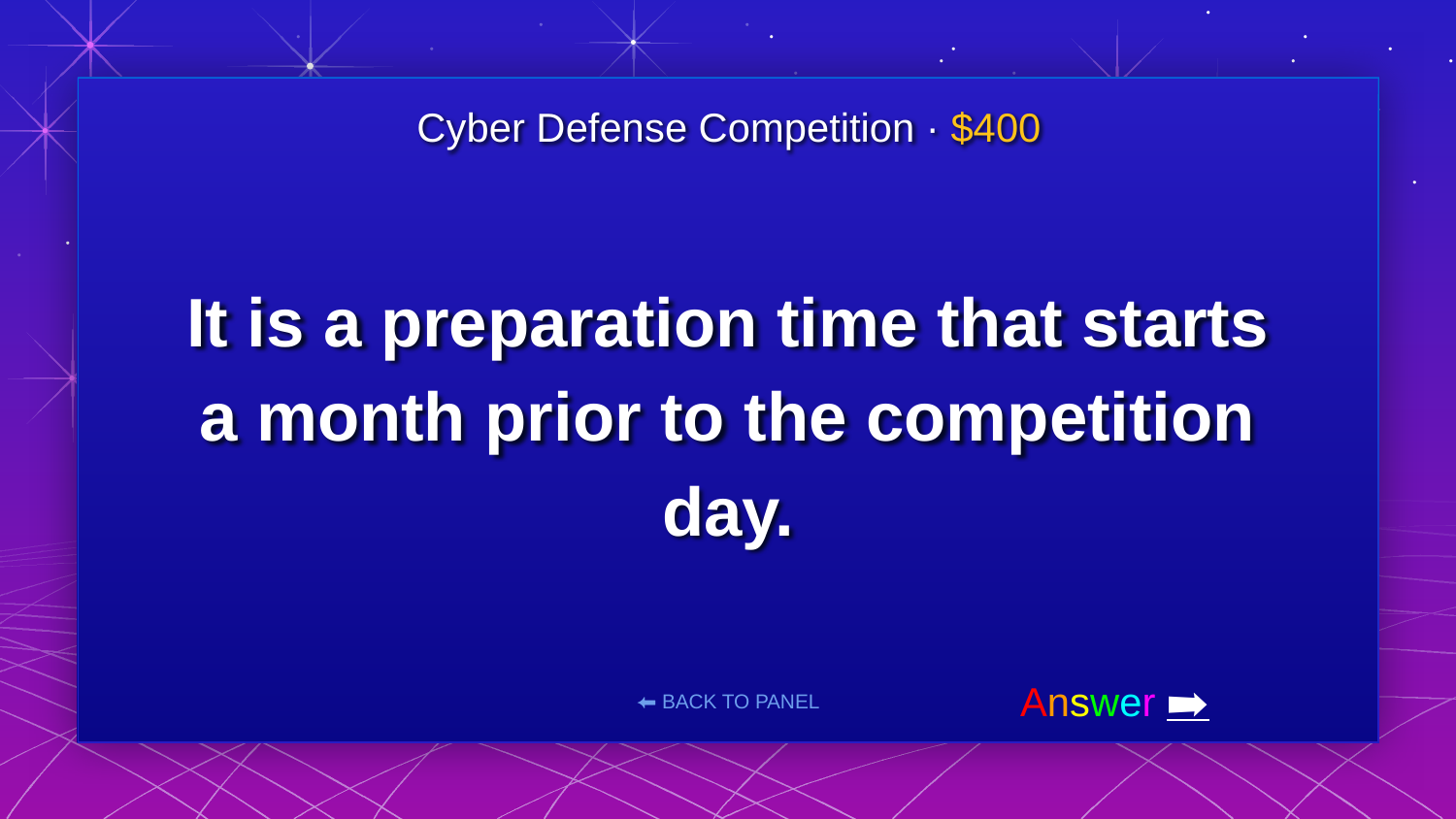

Cyber Defense Competition · $400
# It is a preparation time that starts a month prior to the competition day.
Answer ➡️